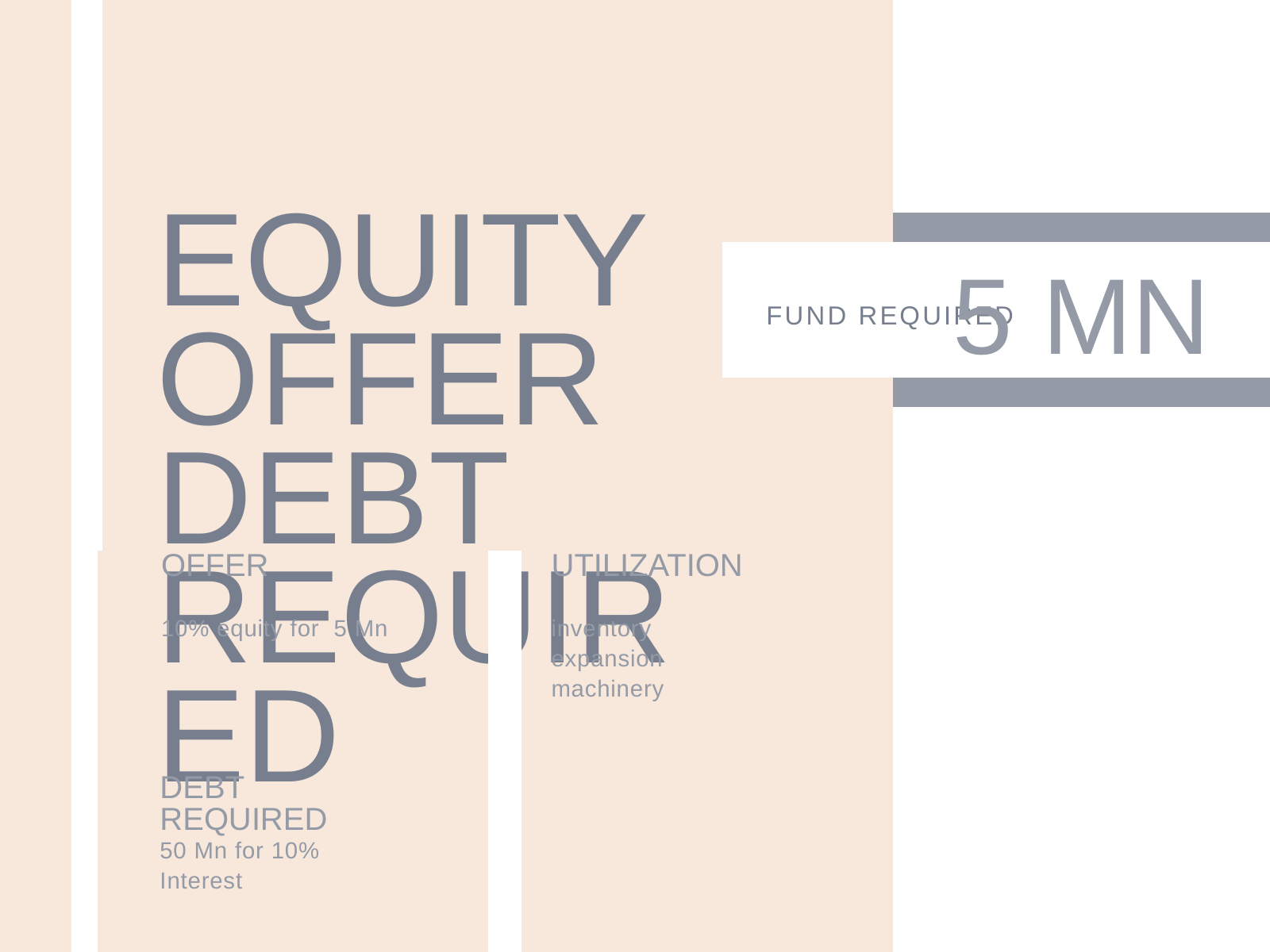

EQUITY OFFER
DEBT REQUIRED
5 MN
FUND REQUIRED

UTILIZATION
inventory
expansion
machinery

OFFER
10% equity for  5 Mn
DEBT REQUIRED
50 Mn for 10% Interest